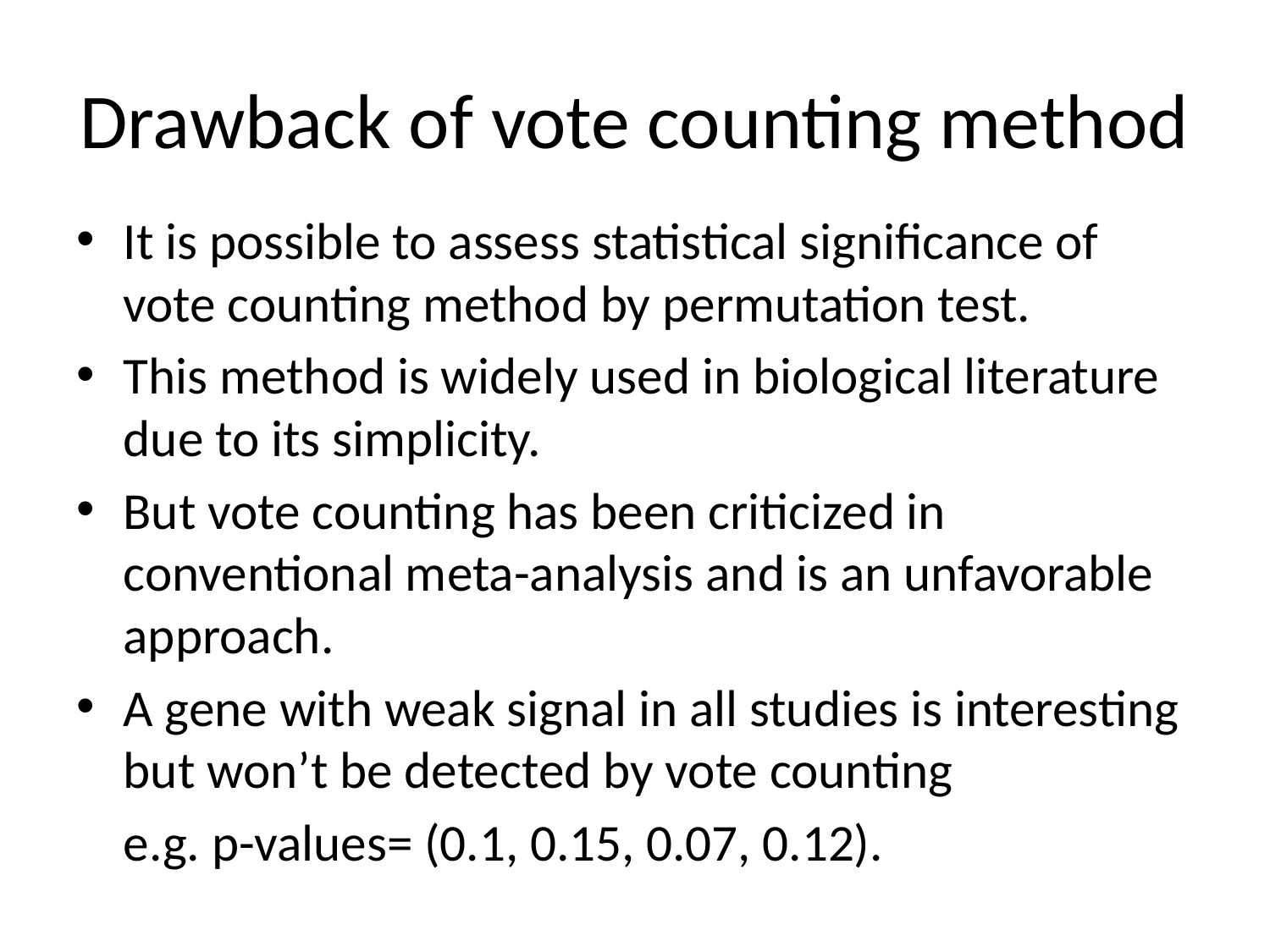

# Drawback of vote counting method
It is possible to assess statistical significance of vote counting method by permutation test.
This method is widely used in biological literature due to its simplicity.
But vote counting has been criticized in conventional meta-analysis and is an unfavorable approach.
A gene with weak signal in all studies is interesting but won’t be detected by vote counting
	e.g. p-values= (0.1, 0.15, 0.07, 0.12).